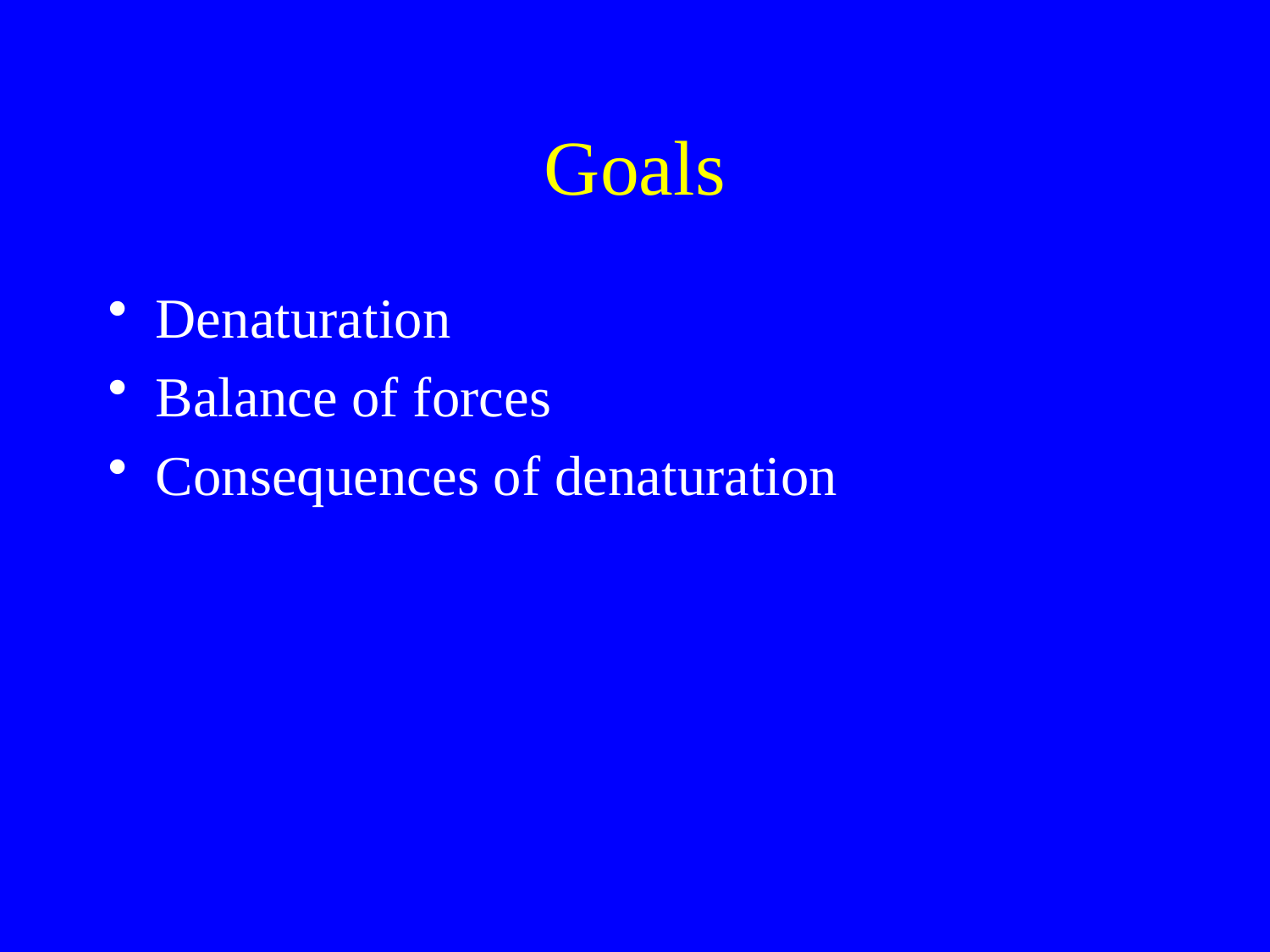

# Goals
Denaturation
Balance of forces
Consequences of denaturation